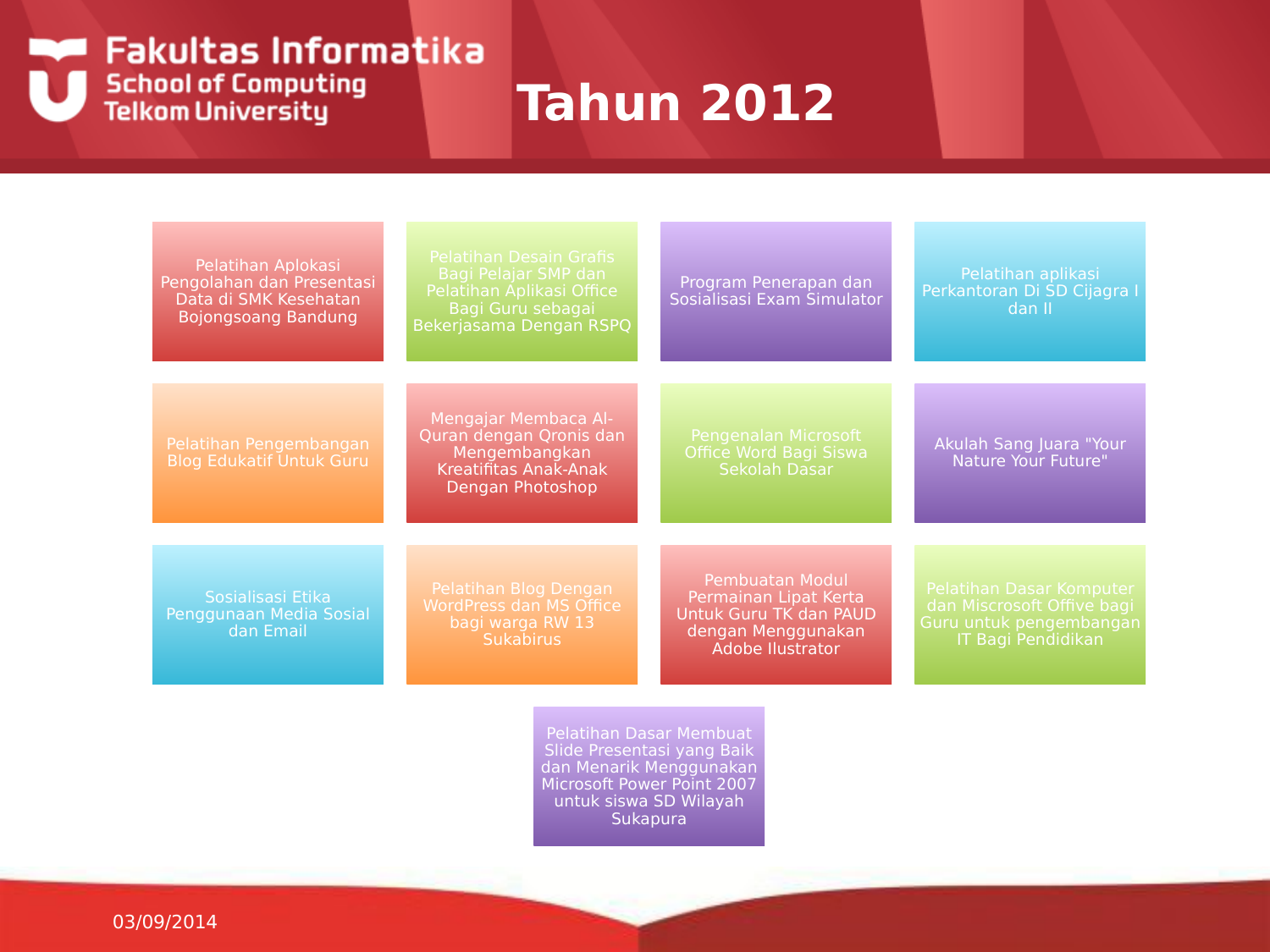

# Tahun 2012

Pelatihan Aplokasi Pengolahan dan Presentasi Data di SMK Kesehatan Bojongsoang Bandung

Pelatihan Desain Grafis Bagi Pelajar SMP dan Pelatihan Aplikasi Office Bagi Guru sebagai Bekerjasama Dengan RSPQ

Program Penerapan dan Sosialisasi Exam Simulator

Pelatihan aplikasi Perkantoran Di SD Cijagra I dan II

Pelatihan Pengembangan Blog Edukatif Untuk Guru

Mengajar Membaca Al-Quran dengan Qronis dan Mengembangkan Kreatifitas Anak-Anak Dengan Photoshop

Pengenalan Microsoft Office Word Bagi Siswa Sekolah Dasar

Akulah Sang Juara "Your Nature Your Future"

Sosialisasi Etika Penggunaan Media Sosial dan Email

Pelatihan Blog Dengan WordPress dan MS Office bagi warga RW 13 Sukabirus

Pembuatan Modul Permainan Lipat Kerta Untuk Guru TK dan PAUD dengan Menggunakan Adobe Ilustrator

Pelatihan Dasar Komputer dan Miscrosoft Offive bagi Guru untuk pengembangan IT Bagi Pendidikan

Pelatihan Dasar Membuat Slide Presentasi yang Baik dan Menarik Menggunakan Microsoft Power Point 2007 untuk siswa SD Wilayah Sukapura

03/09/2014